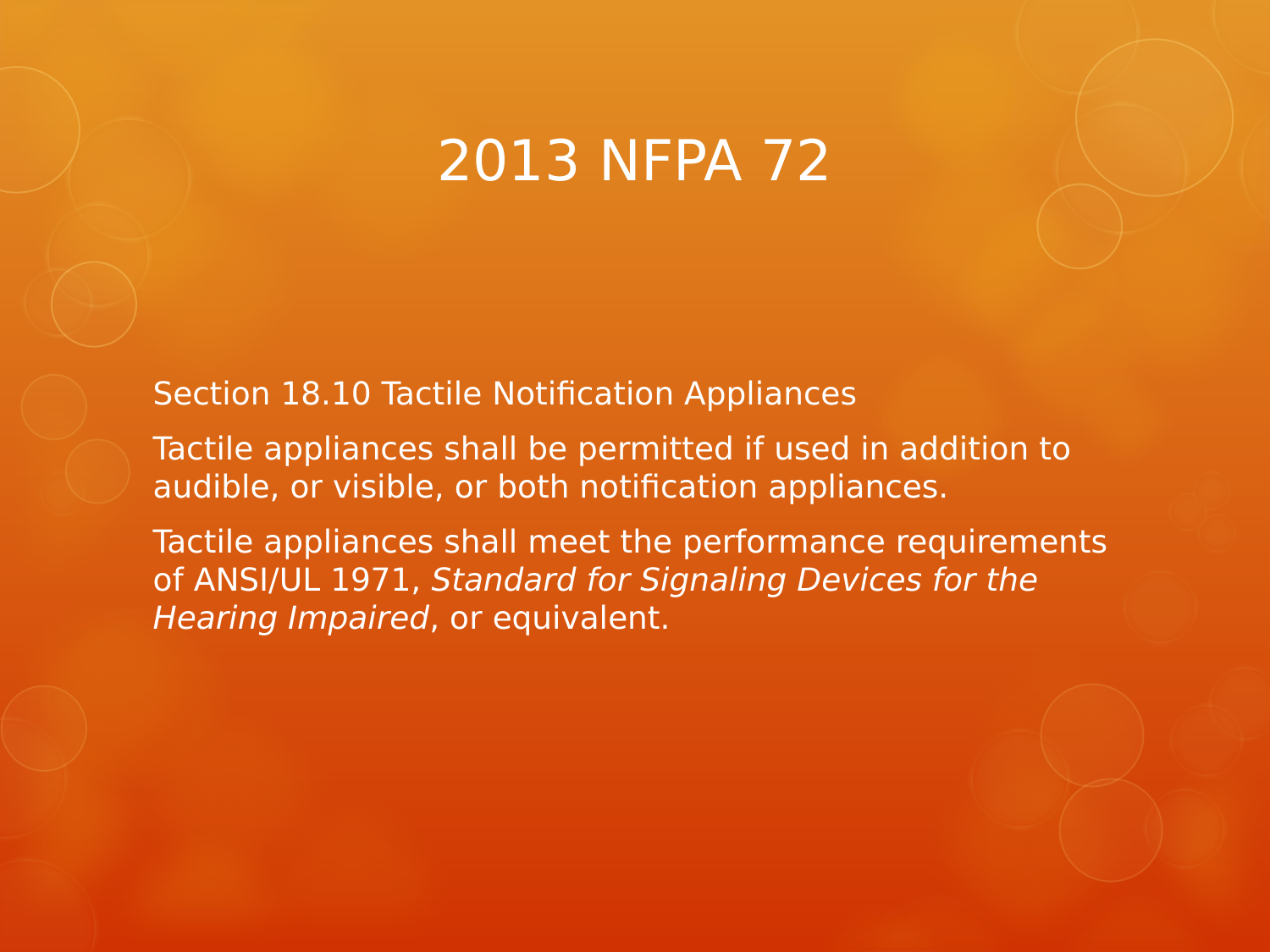

# 2013 NFPA 72
Section 18.10 Tactile Notification Appliances
Tactile appliances shall be permitted if used in addition to audible, or visible, or both notification appliances.
Tactile appliances shall meet the performance requirements of ANSI/UL 1971, Standard for Signaling Devices for the Hearing Impaired, or equivalent.